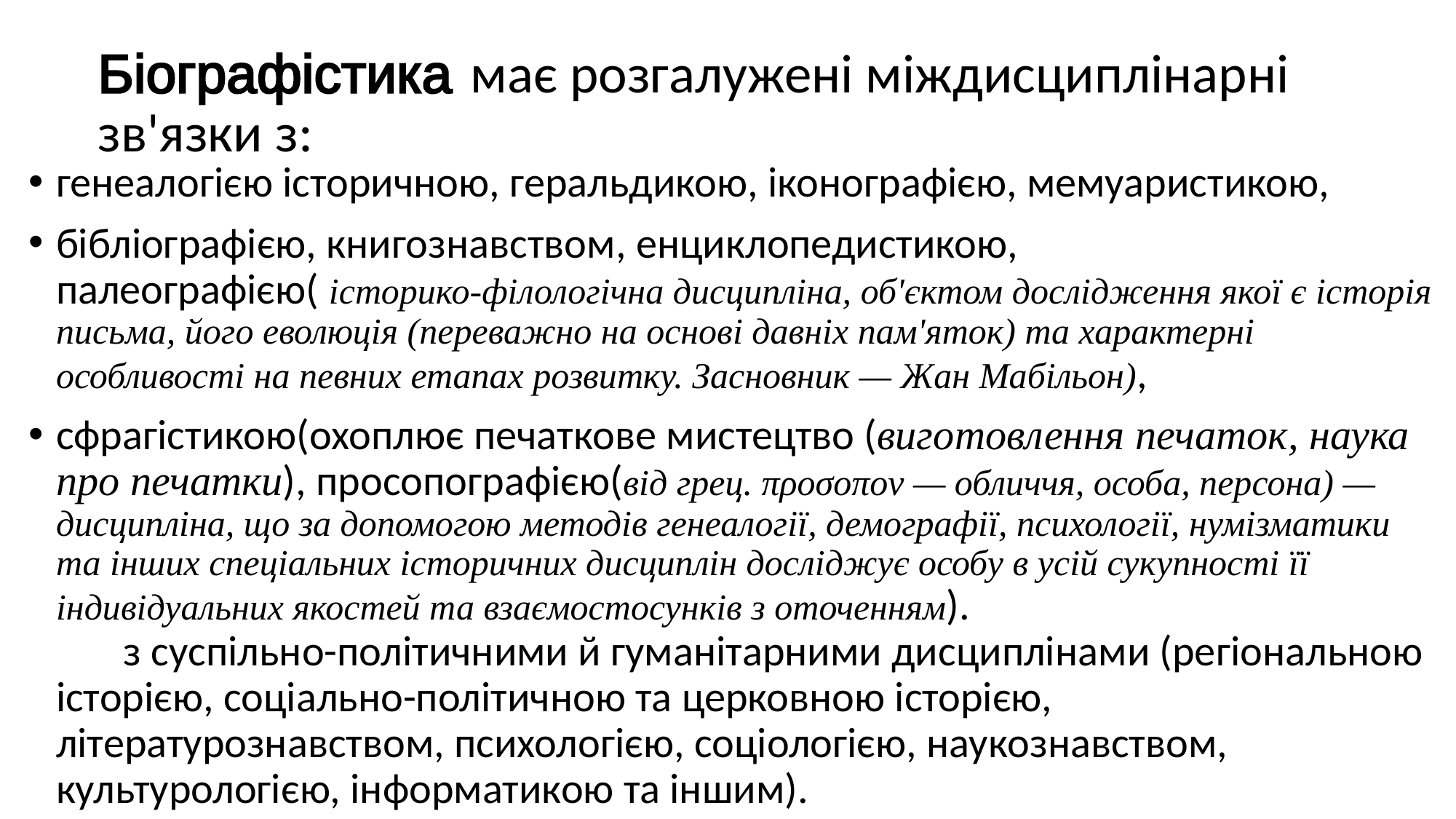

# Біографістика має розгалужені міждисциплінарні зв'язки з:
генеалогією історичною, геральдикою, іконографією, мемуаристикою,
бібліографією, книгознавством, енциклопедистикою, палеографією( історико-філологічна дисципліна, об'єктом дослідження якої є історія письма, його еволюція (переважно на основі давніх пам'яток) та характерні особливості на певних етапах розвитку. Засновник — Жан Мабільон),
сфрагістикою(охоплює печаткове мистецтво (виготовлення печаток, наука про печатки), просопографією(від грец. προσοπον — обличчя, особа, персона) — дисципліна, що за допомогою методів генеалогії, демографії, психології, нумізматики та інших спеціальних історичних дисциплін досліджує особу в усій сукупності її індивідуальних якостей та взаємостосунків з оточенням).                                                         з суспільно-політичними й гуманітарними дисциплінами (регіональною історією, соціально-політичною та церковною історією,  літературознавством, психологією, соціологією, наукознавством, культурологією, інформатикою та іншим).